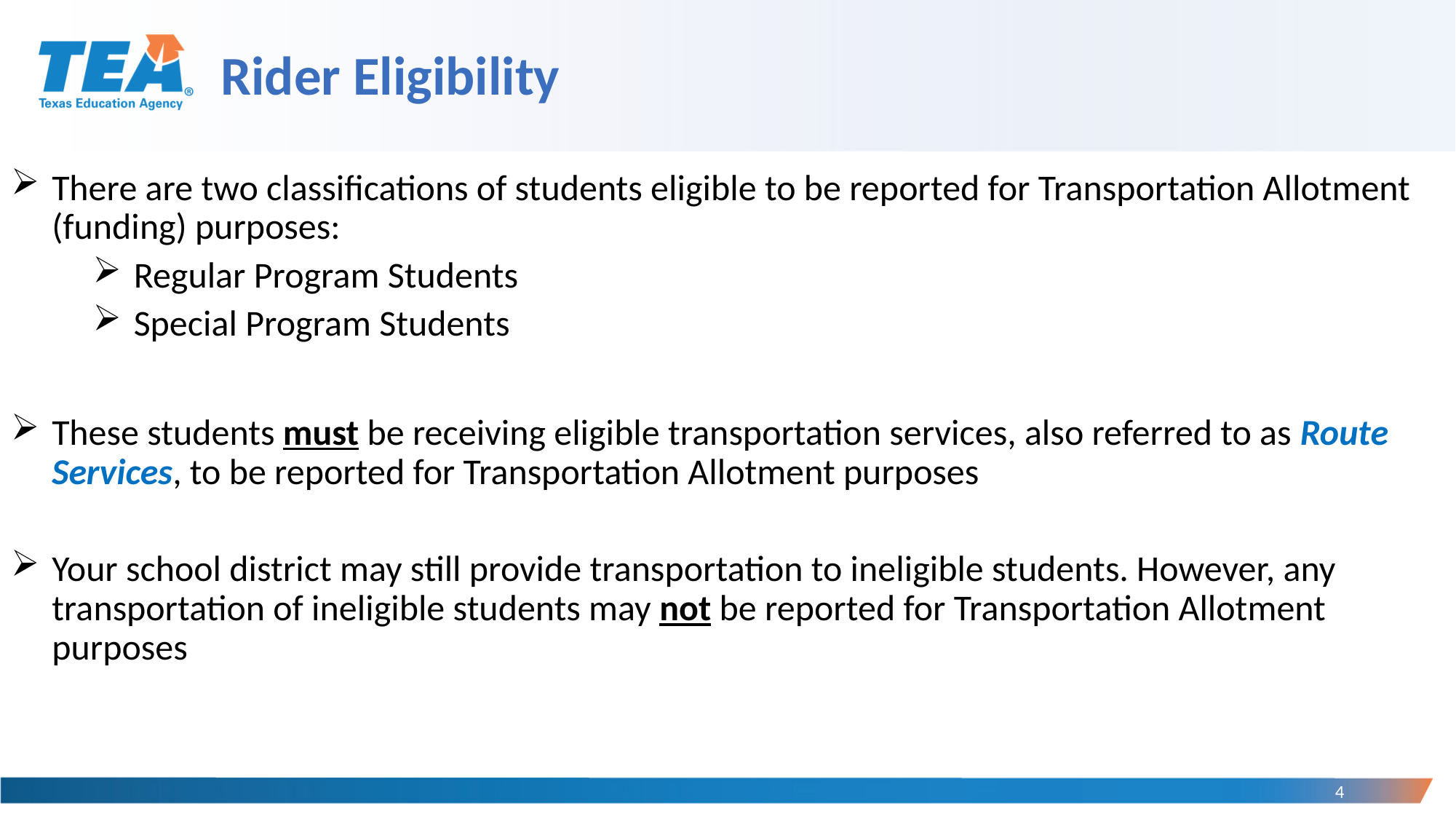

# Rider Eligibility
There are two classifications of students eligible to be reported for Transportation Allotment (funding) purposes:
Regular Program Students
Special Program Students

These students must be receiving eligible transportation services, also referred to as Route Services, to be reported for Transportation Allotment purposes

Your school district may still provide transportation to ineligible students. However, any transportation of ineligible students may not be reported for Transportation Allotment purposes
4